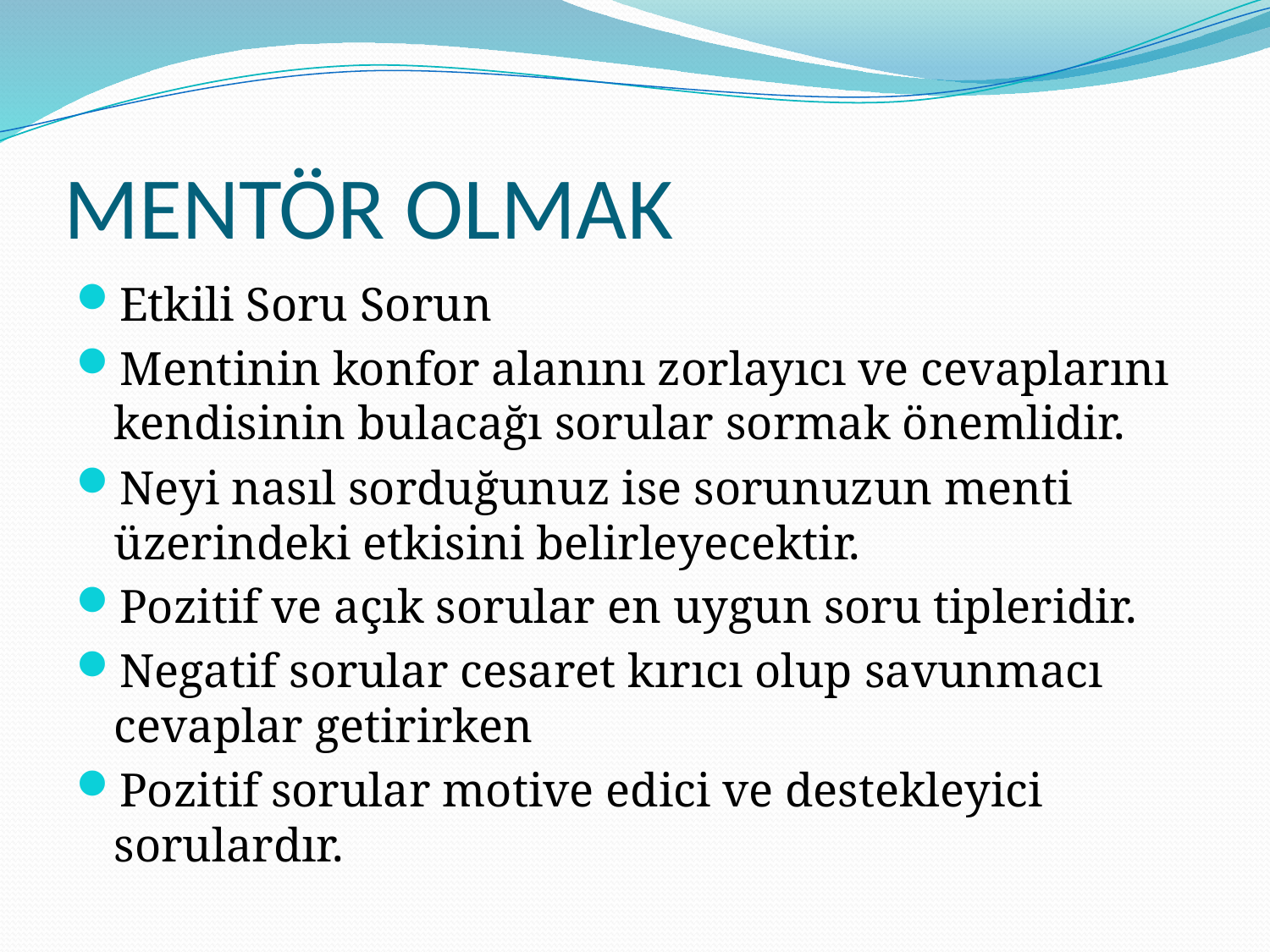

# MENTÖR OLMAK
Etkili Soru Sorun
Mentinin konfor alanını zorlayıcı ve cevaplarını kendisinin bulacağı sorular sormak önemlidir.
Neyi nasıl sorduğunuz ise sorunuzun menti üzerindeki etkisini belirleyecektir.
Pozitif ve açık sorular en uygun soru tipleridir.
Negatif sorular cesaret kırıcı olup savunmacı cevaplar getirirken
Pozitif sorular motive edici ve destekleyici sorulardır.